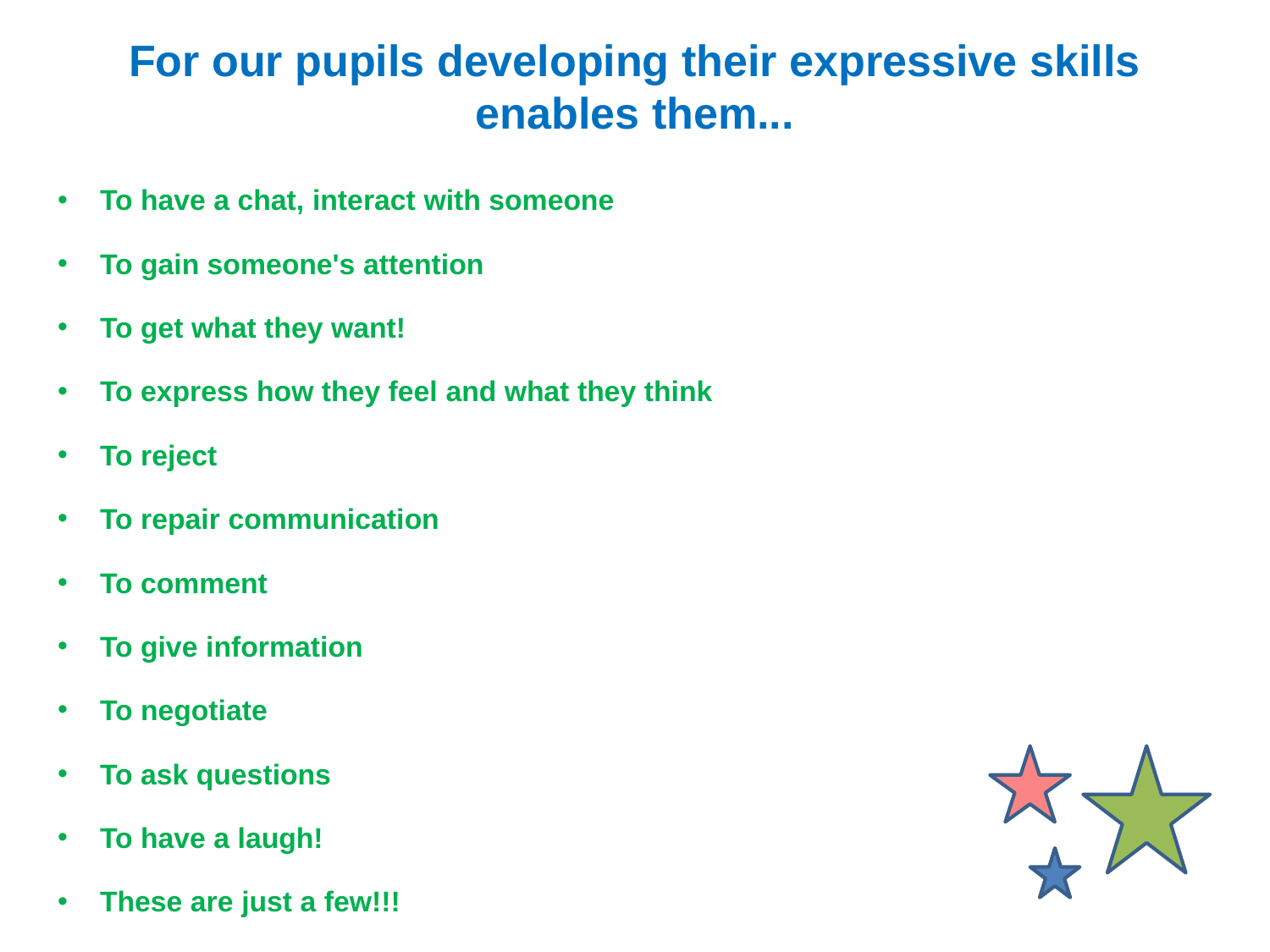

For our pupils developing their expressive skills enables them...

To have a chat, interact with someone
To gain someone's attention
To get what they want!
To express how they feel and what they think
To reject
To repair communication
To comment
To give information
To negotiate
To ask questions
To have a laugh!
These are just a few!!!